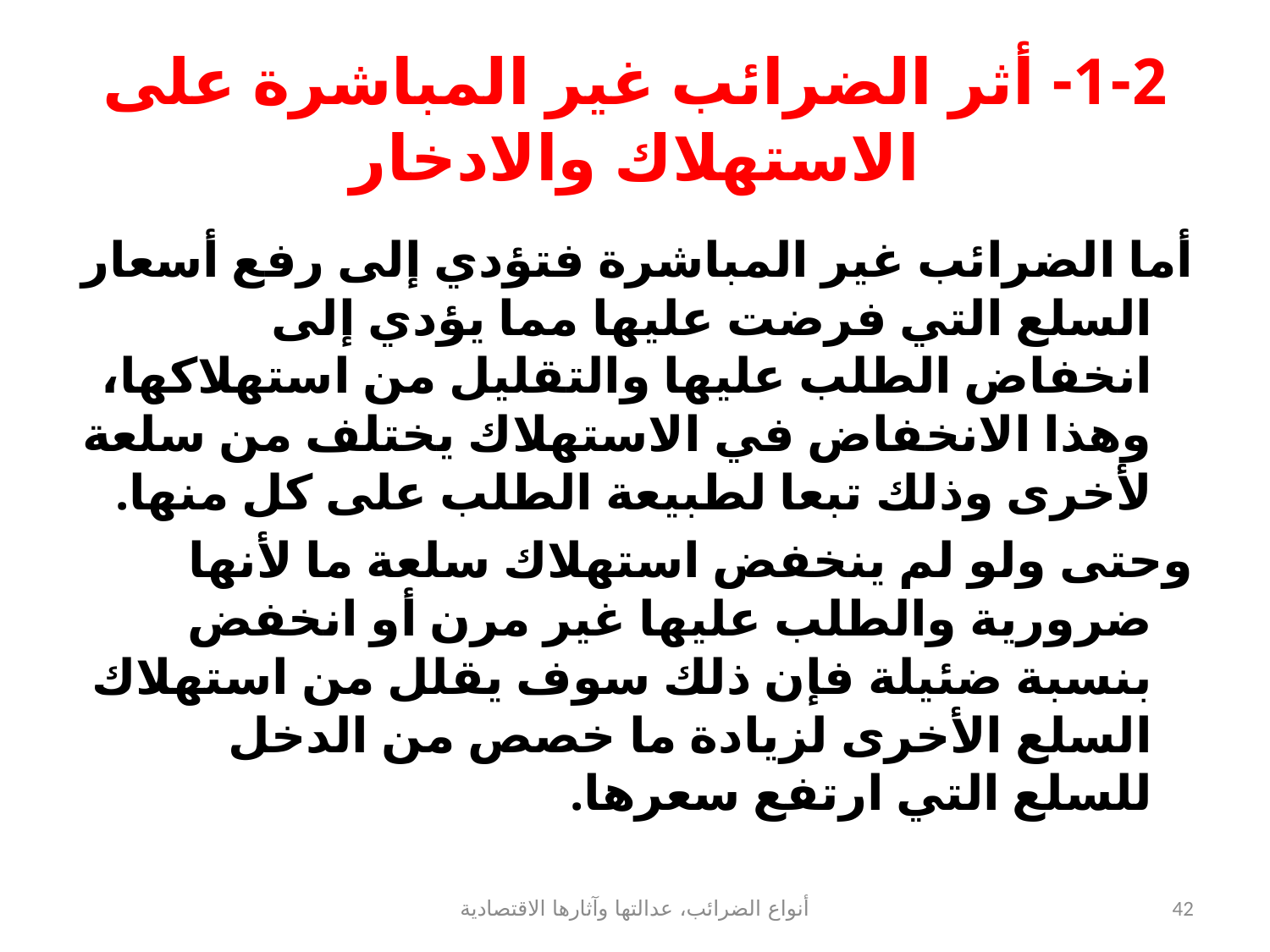

# 1-2- أثر الضرائب غير المباشرة على الاستهلاك والادخار
أما الضرائب غير المباشرة فتؤدي إلى رفع أسعار السلع التي فرضت عليها مما يؤدي إلى انخفاض الطلب عليها والتقليل من استهلاكها، وهذا الانخفاض في الاستهلاك يختلف من سلعة لأخرى وذلك تبعا لطبيعة الطلب على كل منها.
وحتى ولو لم ينخفض استهلاك سلعة ما لأنها ضرورية والطلب عليها غير مرن أو انخفض بنسبة ضئيلة فإن ذلك سوف يقلل من استهلاك السلع الأخرى لزيادة ما خصص من الدخل للسلع التي ارتفع سعرها.

أنواع الضرائب، عدالتها وآثارها الاقتصادية
42